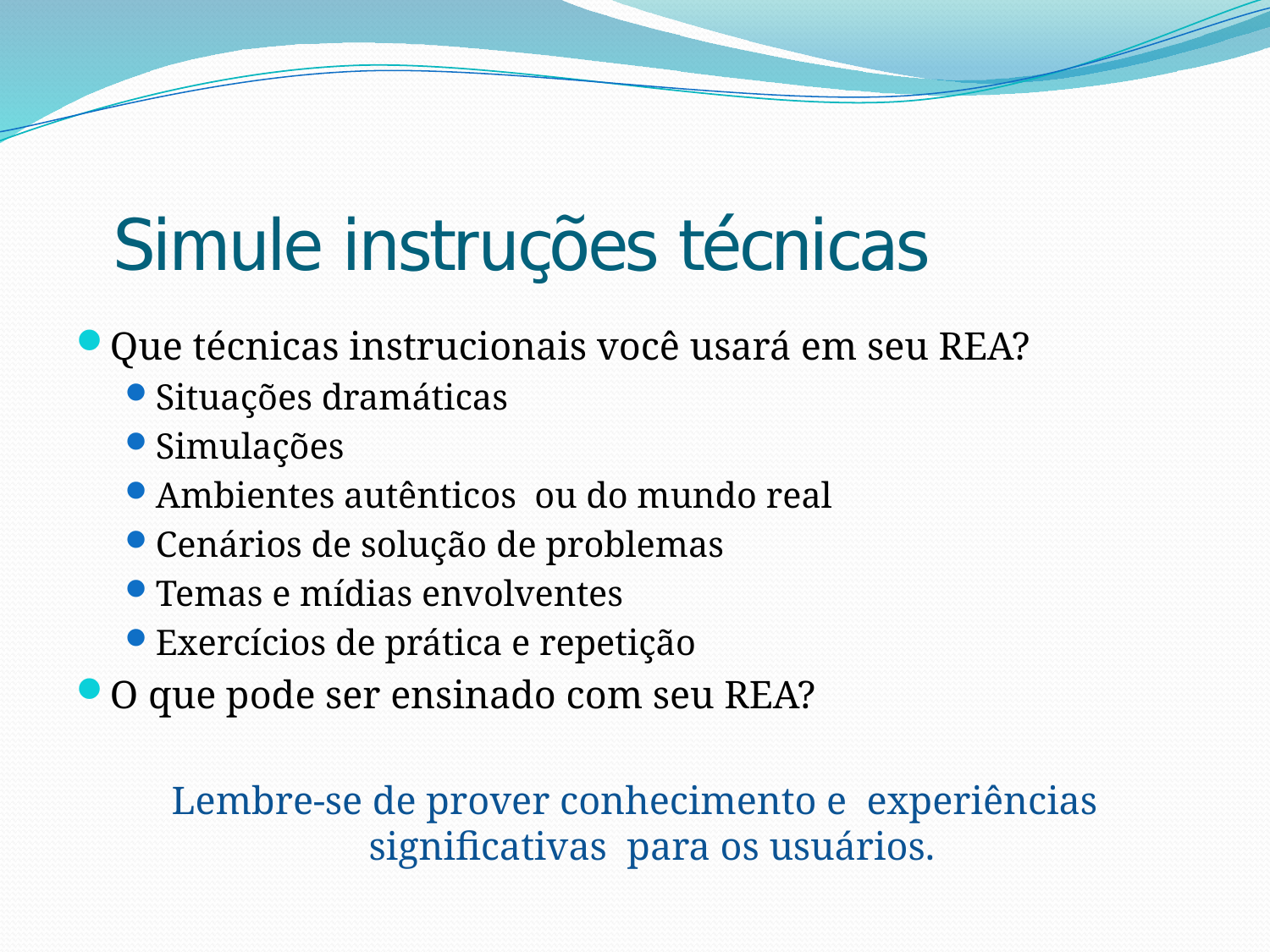

# Simule instruções técnicas
Que técnicas instrucionais você usará em seu REA?
Situações dramáticas
Simulações
Ambientes autênticos  ou do mundo real
Cenários de solução de problemas
Temas e mídias envolventes
Exercícios de prática e repetição
O que pode ser ensinado com seu REA?

Lembre-se de prover conhecimento e  experiências significativas  para os usuários.